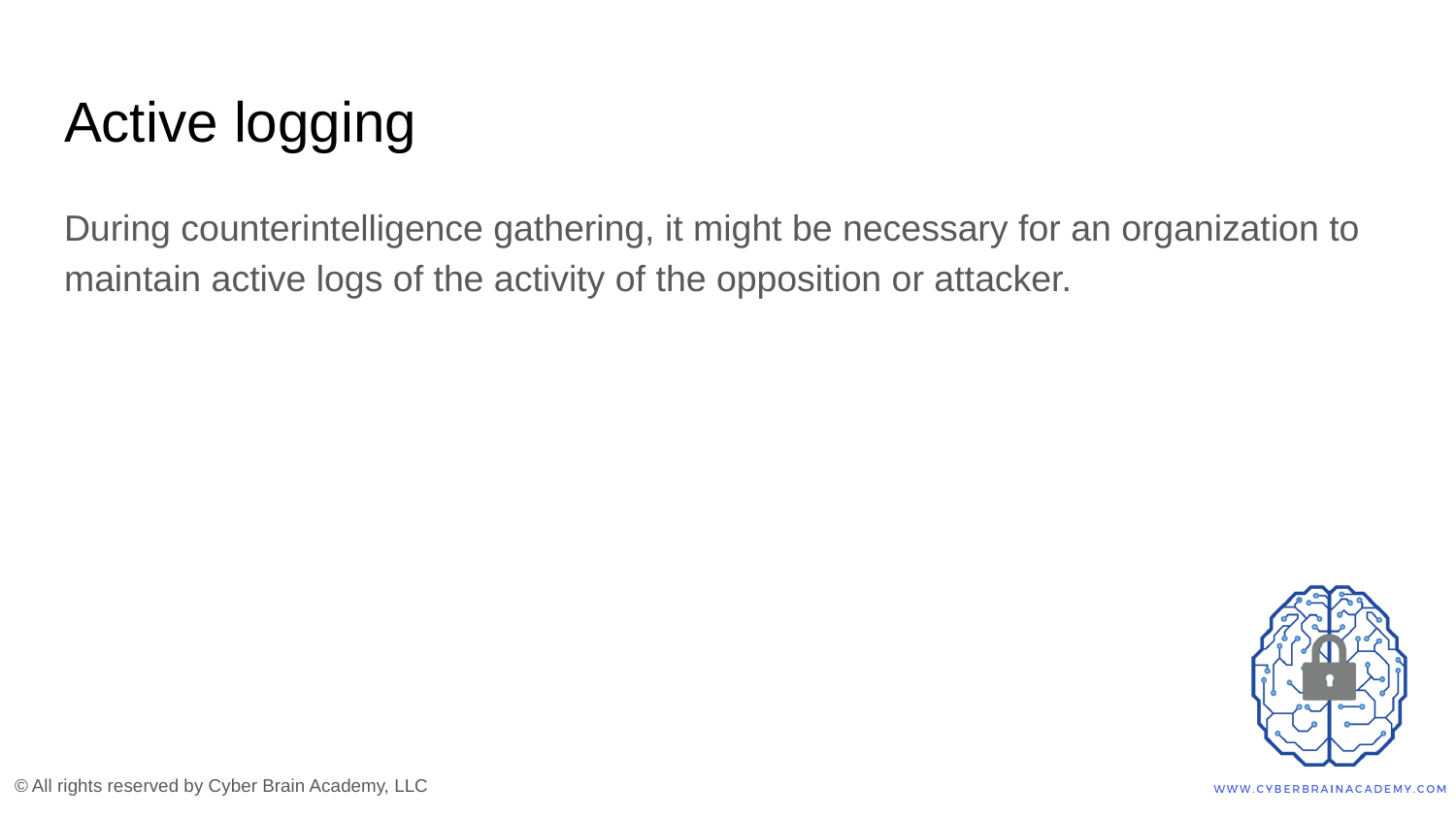

# Active logging

During counterintelligence gathering, it might be necessary for an organization to maintain active logs of the activity of the opposition or attacker.